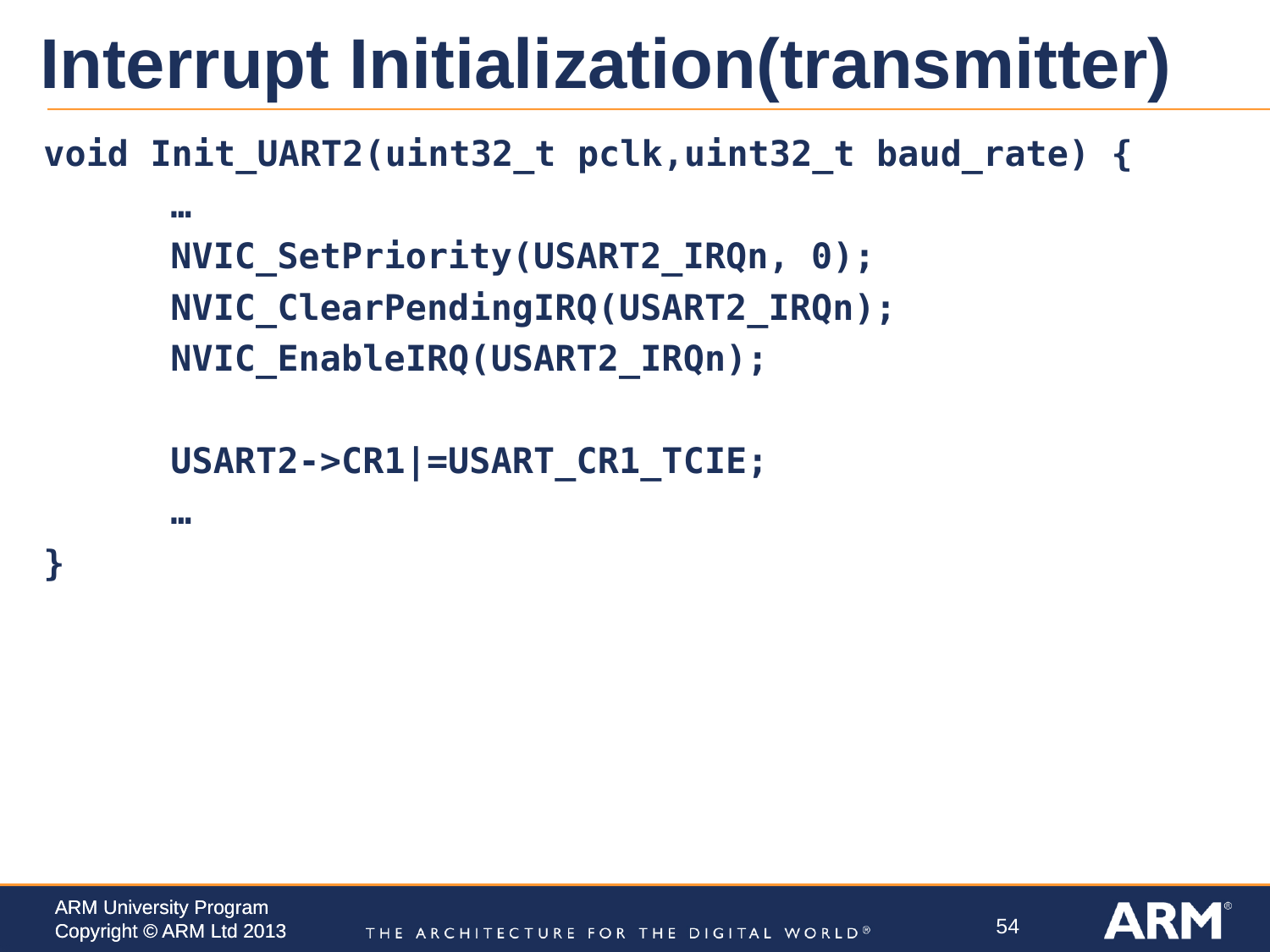

# Interrupt Initialization(transmitter)
void Init_UART2(uint32_t pclk,uint32_t baud_rate) {
	…
	NVIC_SetPriority(USART2_IRQn, 0);
	NVIC_ClearPendingIRQ(USART2_IRQn);
	NVIC_EnableIRQ(USART2_IRQn);

	USART2->CR1|=USART_CR1_TCIE;
	…
}